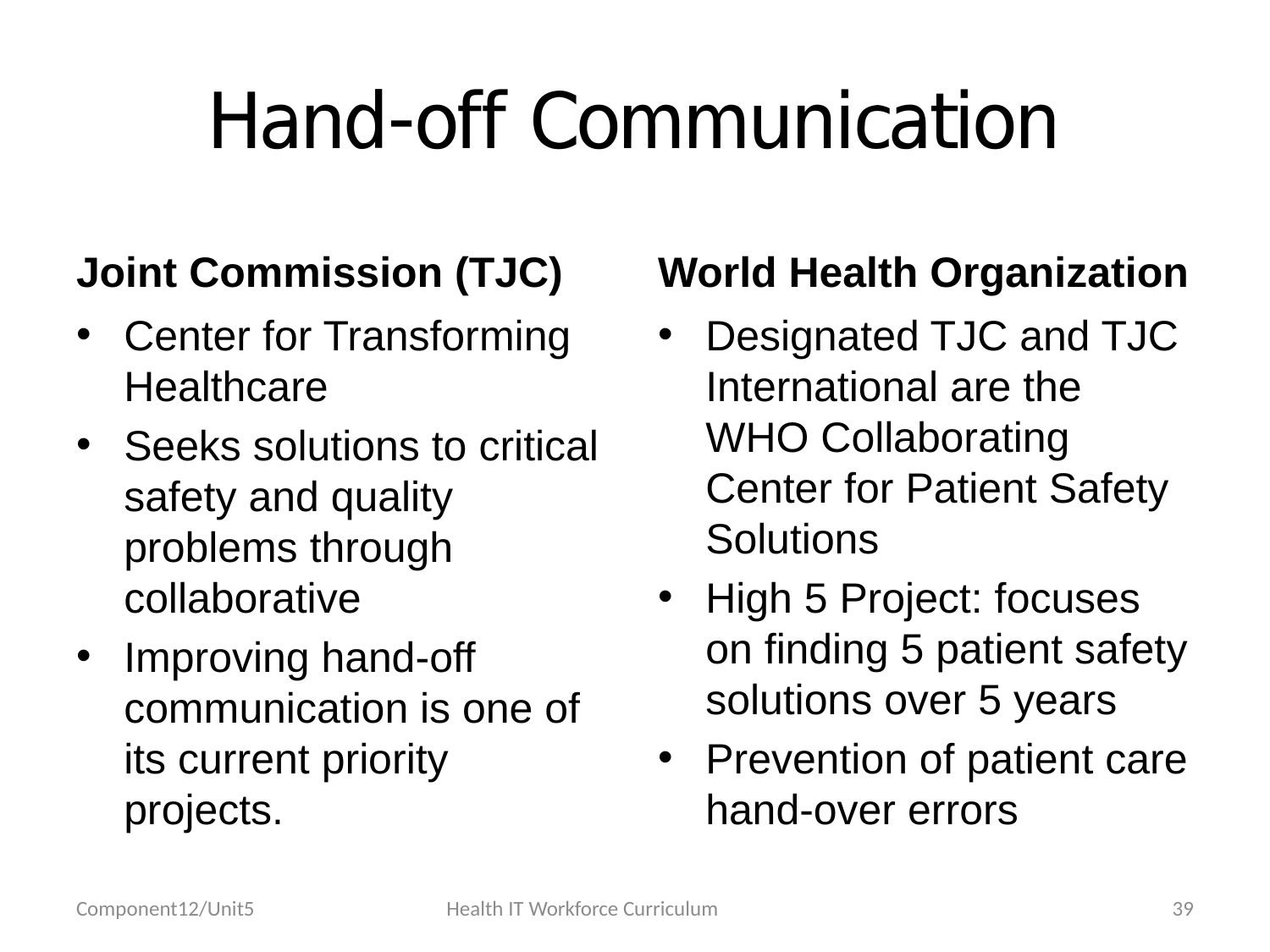

# Hand-off Communication
Joint Commission (TJC)
World Health Organization
Center for Transforming Healthcare
Seeks solutions to critical safety and quality problems through collaborative
Improving hand-off communication is one of its current priority projects.

Designated TJC and TJC International are the WHO Collaborating Center for Patient Safety Solutions
High 5 Project: focuses on finding 5 patient safety solutions over 5 years
Prevention of patient care hand-over errors
Component12/Unit5
Health IT Workforce Curriculum
39